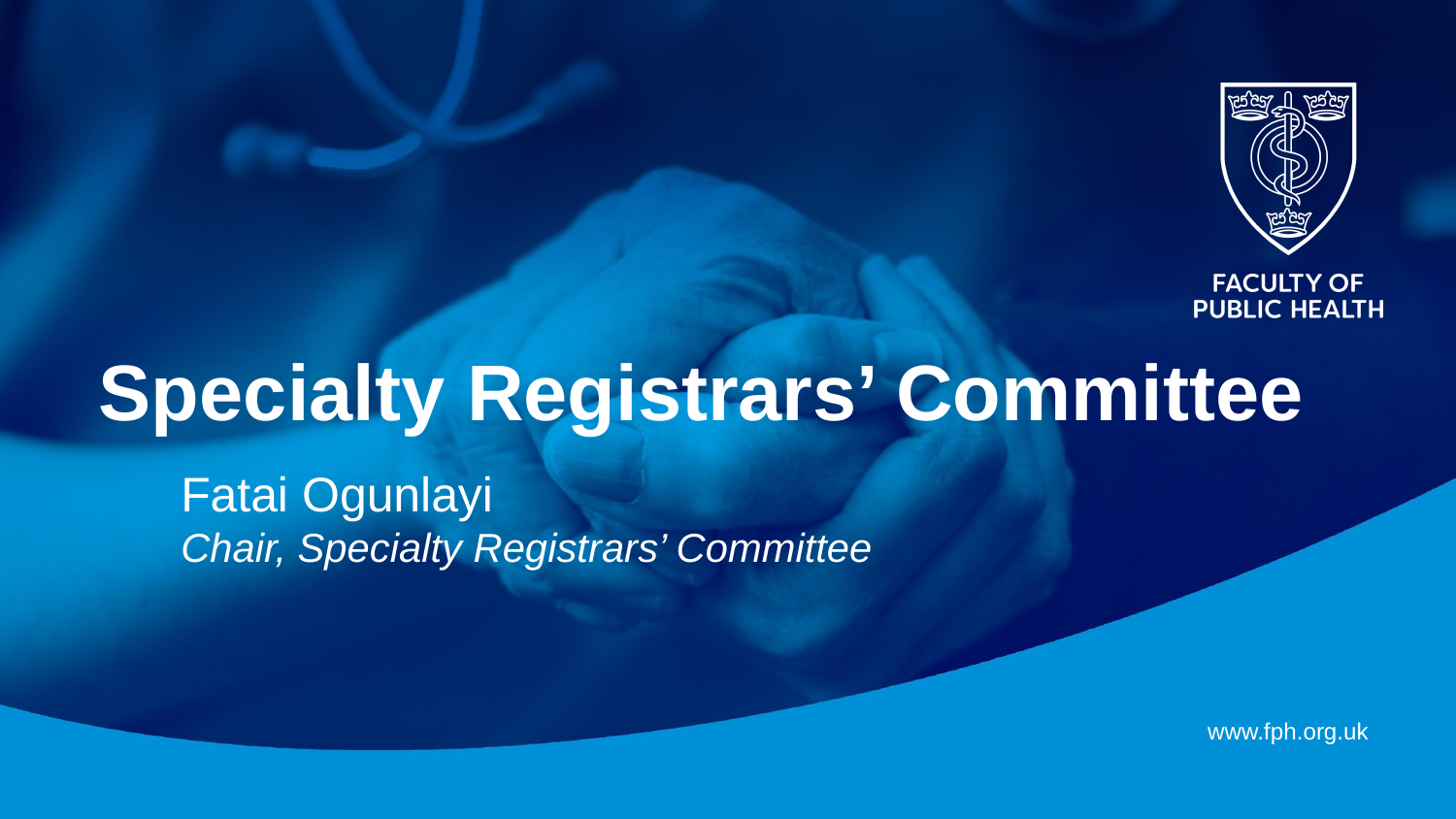

Specialty Registrars’ Committee
Fatai Ogunlayi
Chair, Specialty Registrars’ Committee